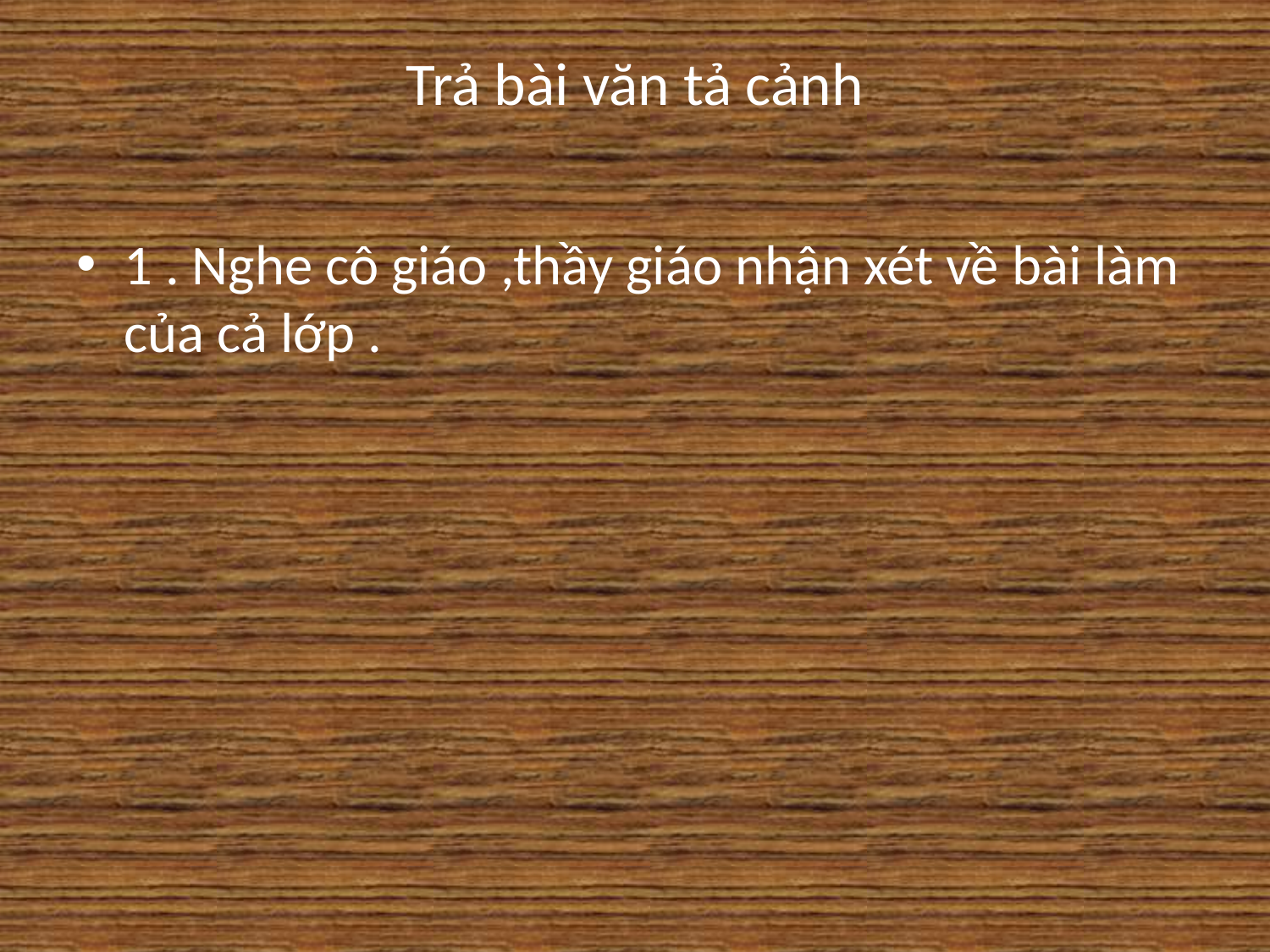

# Trả bài văn tả cảnh
1 . Nghe cô giáo ,thầy giáo nhận xét về bài làm của cả lớp .